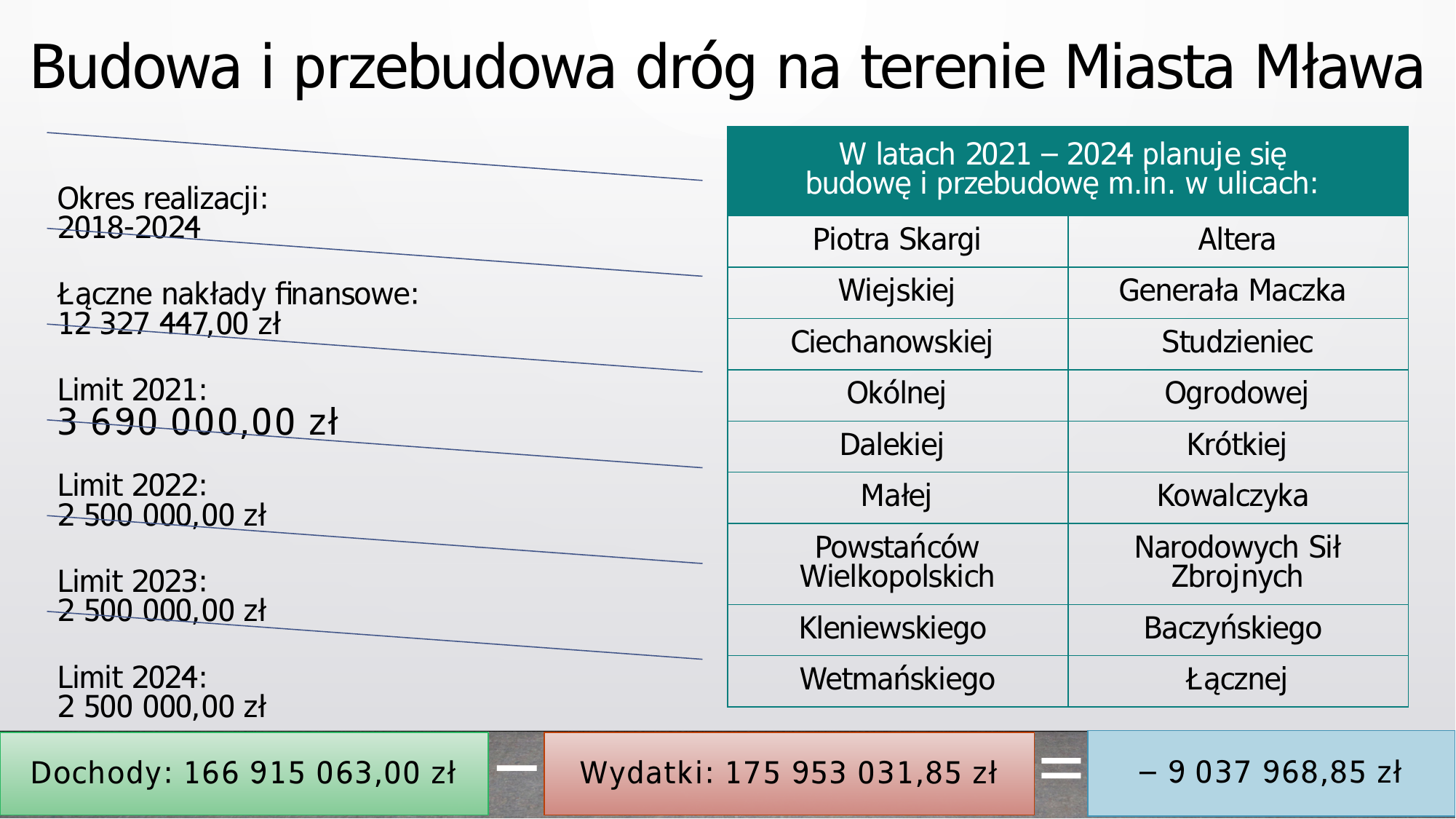

Budowa i przebudowa dróg na terenie Miasta Mława
| W latach 2021 – 2024 planuje się budowę i przebudowę m.in. w ulicach: |  |
| --- | --- |
| Piotra Skargi | Altera |
| Wiejskiej | Generała Maczka |
| Ciechanowskiej | Studzieniec |
| Okólnej | Ogrodowej |
| Dalekiej | Krótkiej |
| Małej | Kowalczyka |
| Powstańców Wielkopolskich | Narodowych Sił Zbrojnych |
| Kleniewskiego | Baczyńskiego |
| Wetmańskiego | Łącznej |
Okres realizacji:
2018-2024
Łączne nakłady finansowe:
12 327 447,00 zł
Limit 2021:
3 690 000,00 zł
Limit 2022:
2 500 000,00 zł
Limit 2023:
2 500 000,00 zł
Limit 2024:
2 500 000,00 zł
–
=

– 9 037 968,85 zł

Dochody: 166 915 063,00 zł

Wydatki: 175 953 031,85 zł